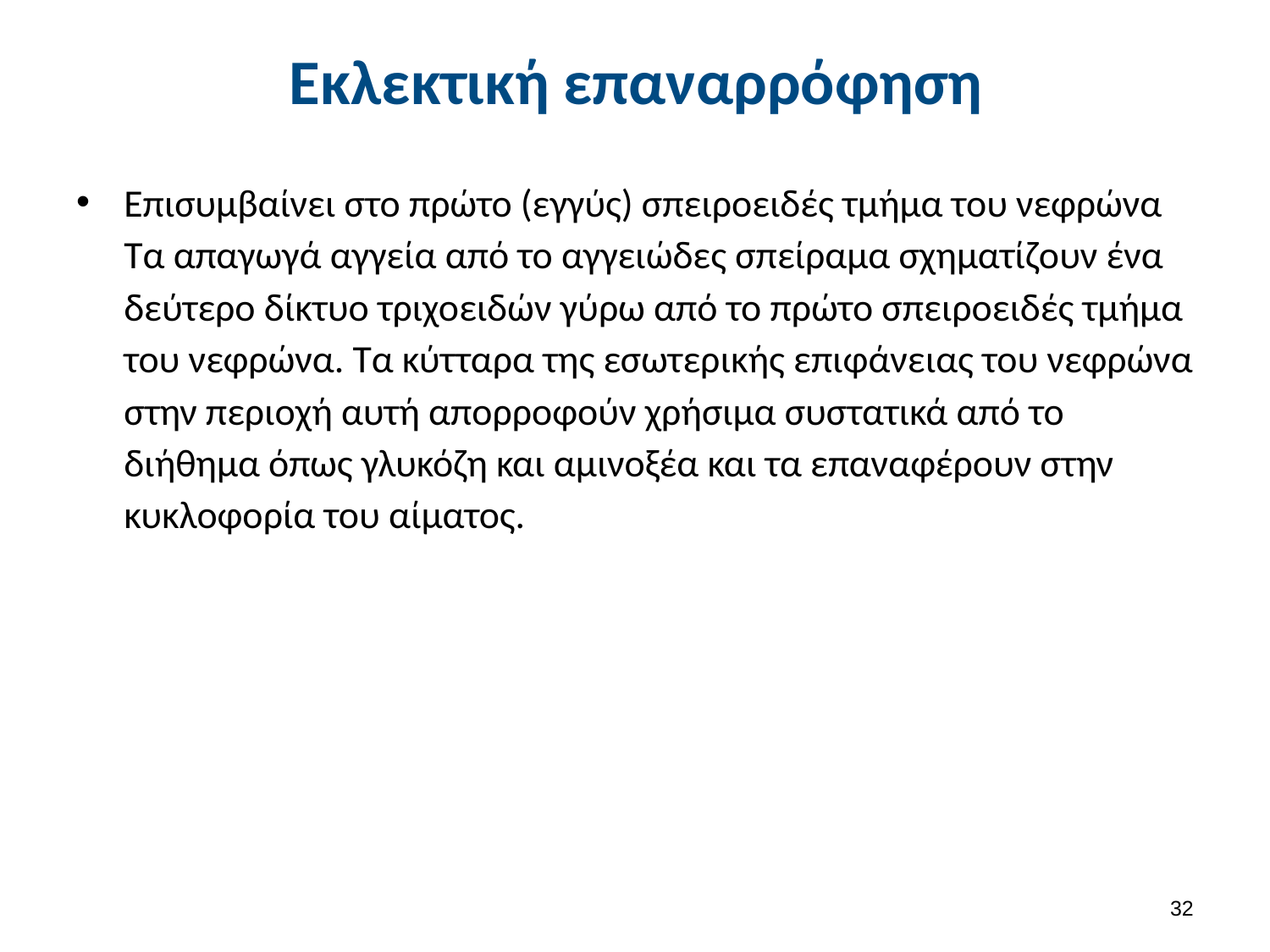

# Εκλεκτική επαναρρόφηση
Επισυμβαίνει στο πρώτο (εγγύς) σπειροειδές τμήμα του νεφρώνα Τα απαγωγά αγγεία από το αγγειώδες σπείραμα σχηματίζουν ένα δεύτερο δίκτυο τριχοειδών γύρω από το πρώτο σπειροειδές τμήμα του νεφρώνα. Τα κύτταρα της εσωτερικής επιφάνειας του νεφρώνα στην περιοχή αυτή απορροφούν χρήσιμα συστατικά από το διήθημα όπως γλυκόζη και αμινοξέα και τα επαναφέρουν στην κυκλοφορία του αίματος.
32